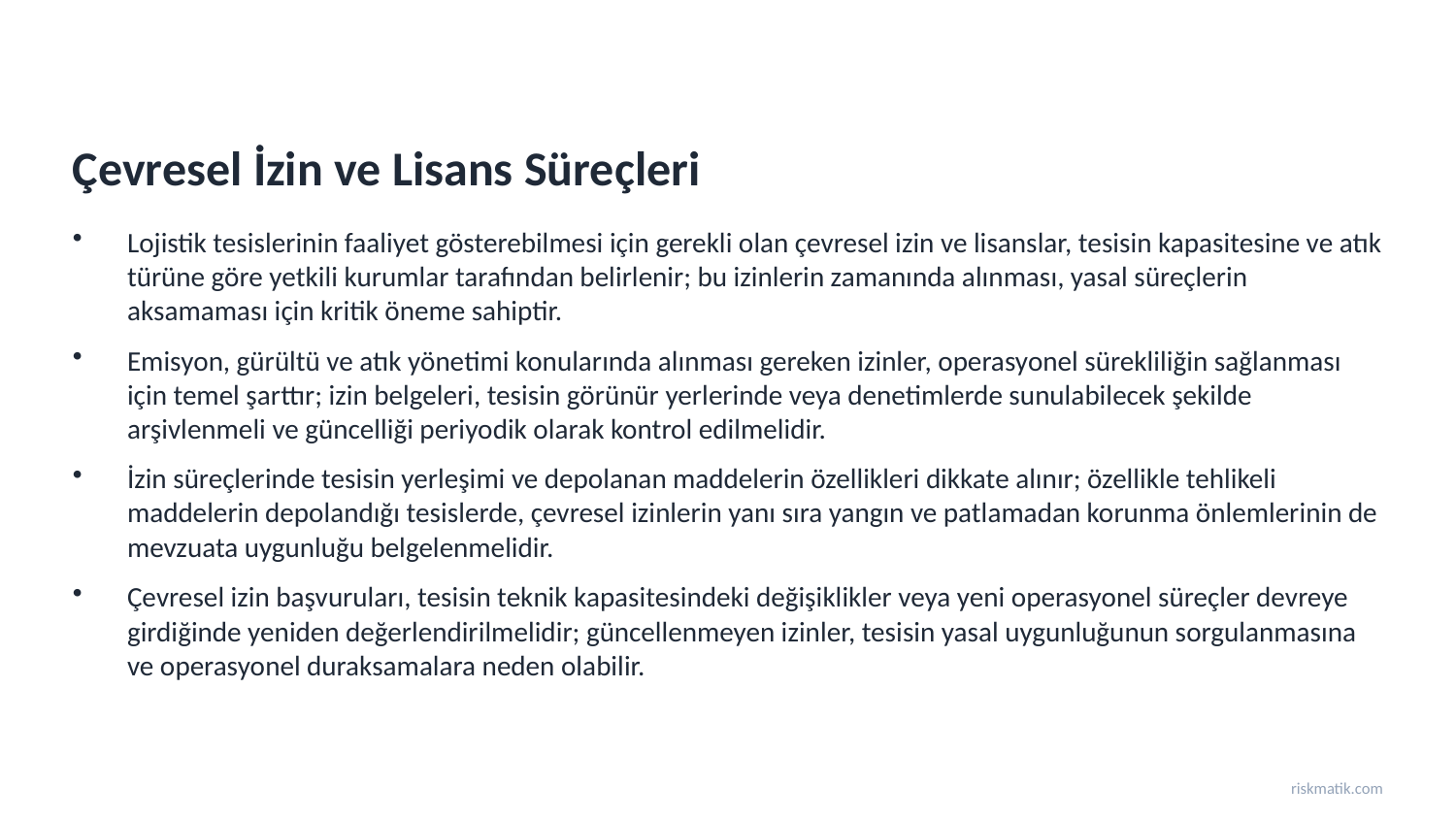

Çevresel İzin ve Lisans Süreçleri
Lojistik tesislerinin faaliyet gösterebilmesi için gerekli olan çevresel izin ve lisanslar, tesisin kapasitesine ve atık türüne göre yetkili kurumlar tarafından belirlenir; bu izinlerin zamanında alınması, yasal süreçlerin aksamaması için kritik öneme sahiptir.
Emisyon, gürültü ve atık yönetimi konularında alınması gereken izinler, operasyonel sürekliliğin sağlanması için temel şarttır; izin belgeleri, tesisin görünür yerlerinde veya denetimlerde sunulabilecek şekilde arşivlenmeli ve güncelliği periyodik olarak kontrol edilmelidir.
İzin süreçlerinde tesisin yerleşimi ve depolanan maddelerin özellikleri dikkate alınır; özellikle tehlikeli maddelerin depolandığı tesislerde, çevresel izinlerin yanı sıra yangın ve patlamadan korunma önlemlerinin de mevzuata uygunluğu belgelenmelidir.
Çevresel izin başvuruları, tesisin teknik kapasitesindeki değişiklikler veya yeni operasyonel süreçler devreye girdiğinde yeniden değerlendirilmelidir; güncellenmeyen izinler, tesisin yasal uygunluğunun sorgulanmasına ve operasyonel duraksamalara neden olabilir.
riskmatik.com